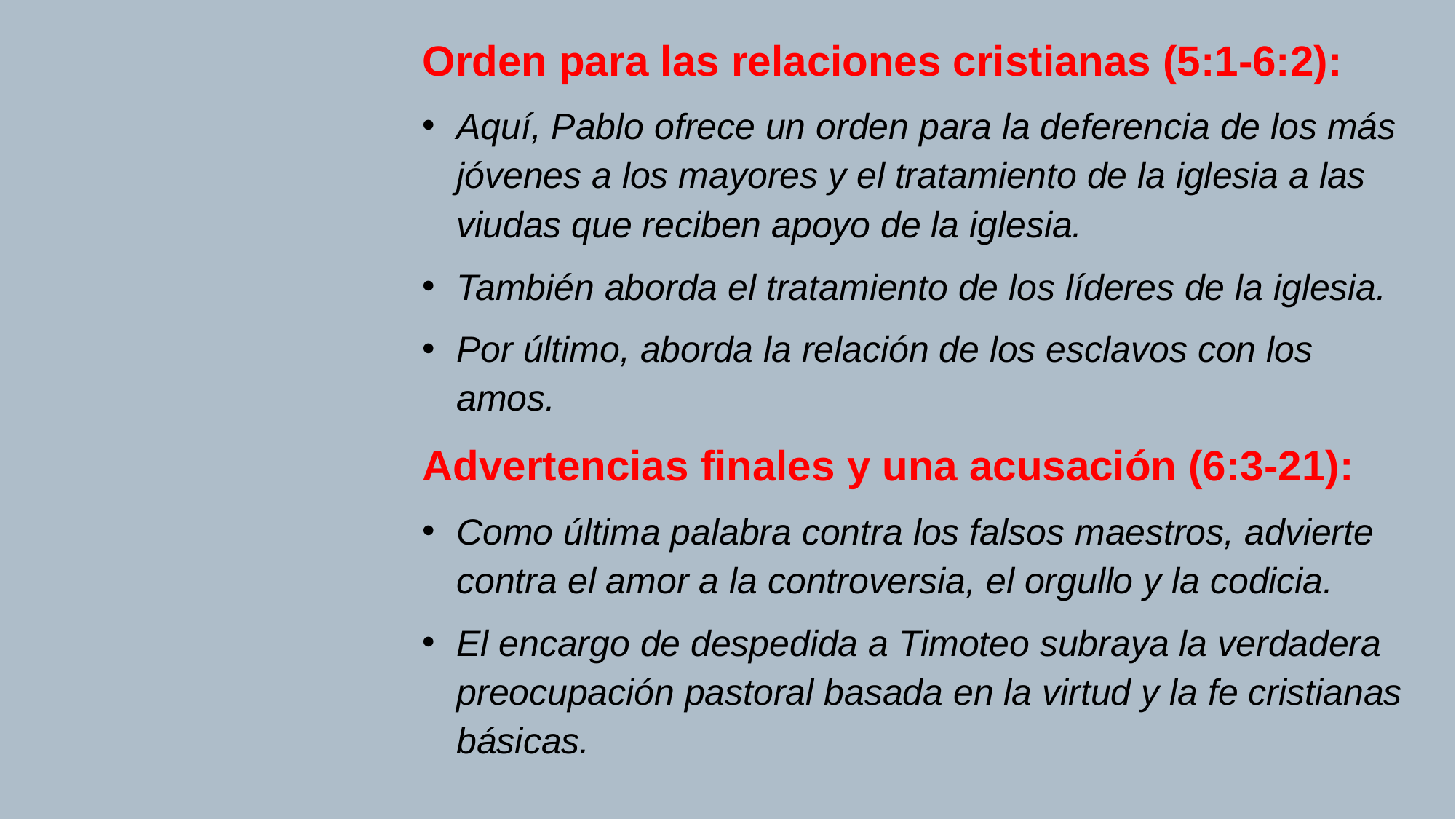

Orden para las relaciones cristianas (5:1-6:2):
Aquí, Pablo ofrece un orden para la deferencia de los más jóvenes a los mayores y el tratamiento de la iglesia a las viudas que reciben apoyo de la iglesia.
También aborda el tratamiento de los líderes de la iglesia.
Por último, aborda la relación de los esclavos con los amos.
Advertencias finales y una acusación (6:3-21):
Como última palabra contra los falsos maestros, advierte contra el amor a la controversia, el orgullo y la codicia.
El encargo de despedida a Timoteo subraya la verdadera preocupación pastoral basada en la virtud y la fe cristianas básicas.